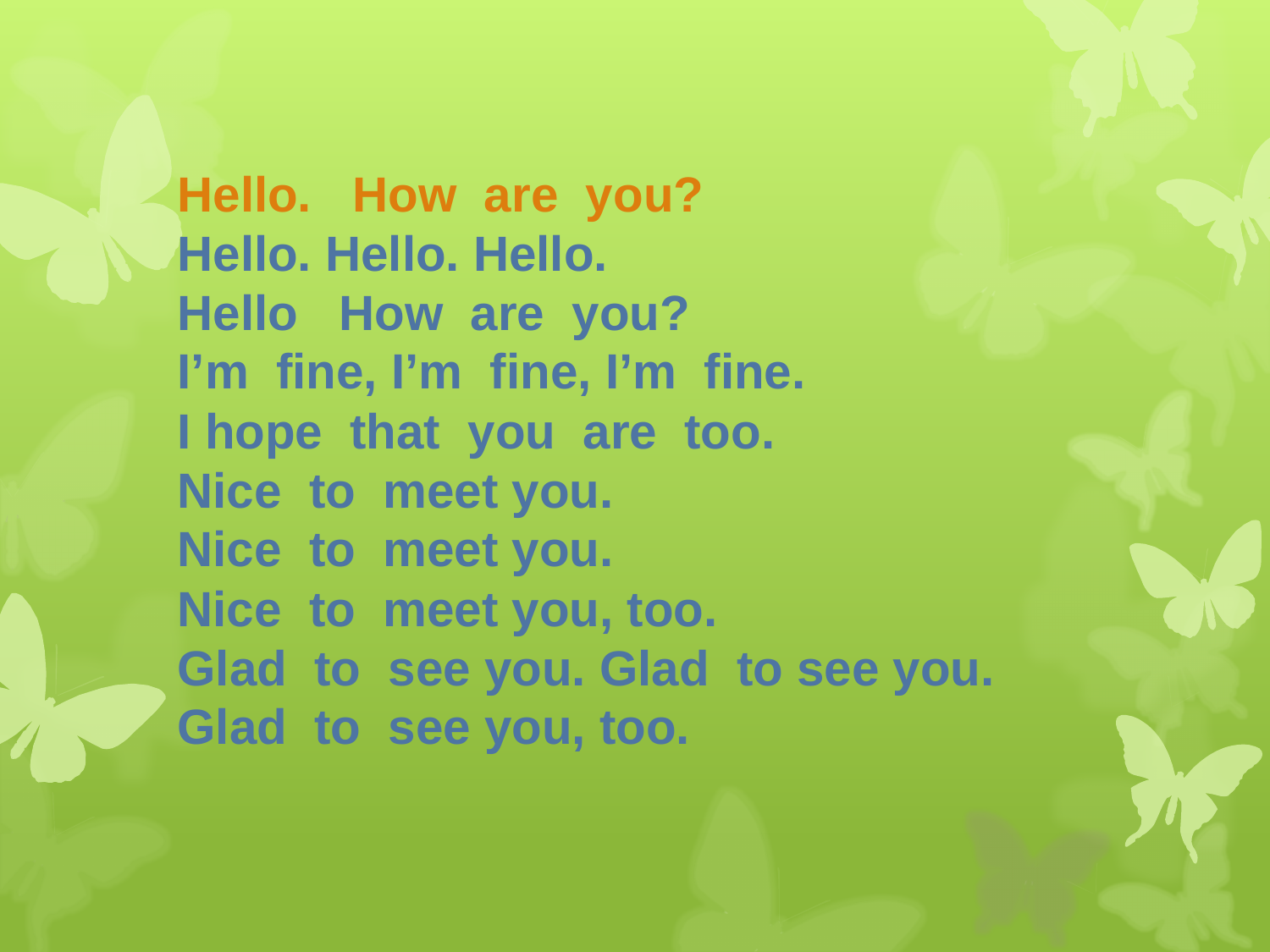

Hello.   How  are  you?
Hello. Hello. Hello.
Hello   How  are  you?
I’m  fine, I’m  fine, I’m  fine.
I hope  that  you  are  too.
Nice  to  meet you.
Nice  to  meet you.
Nice  to  meet you, too.
Glad  to  see you. Glad  to see you.
Glad  to  see you, too.